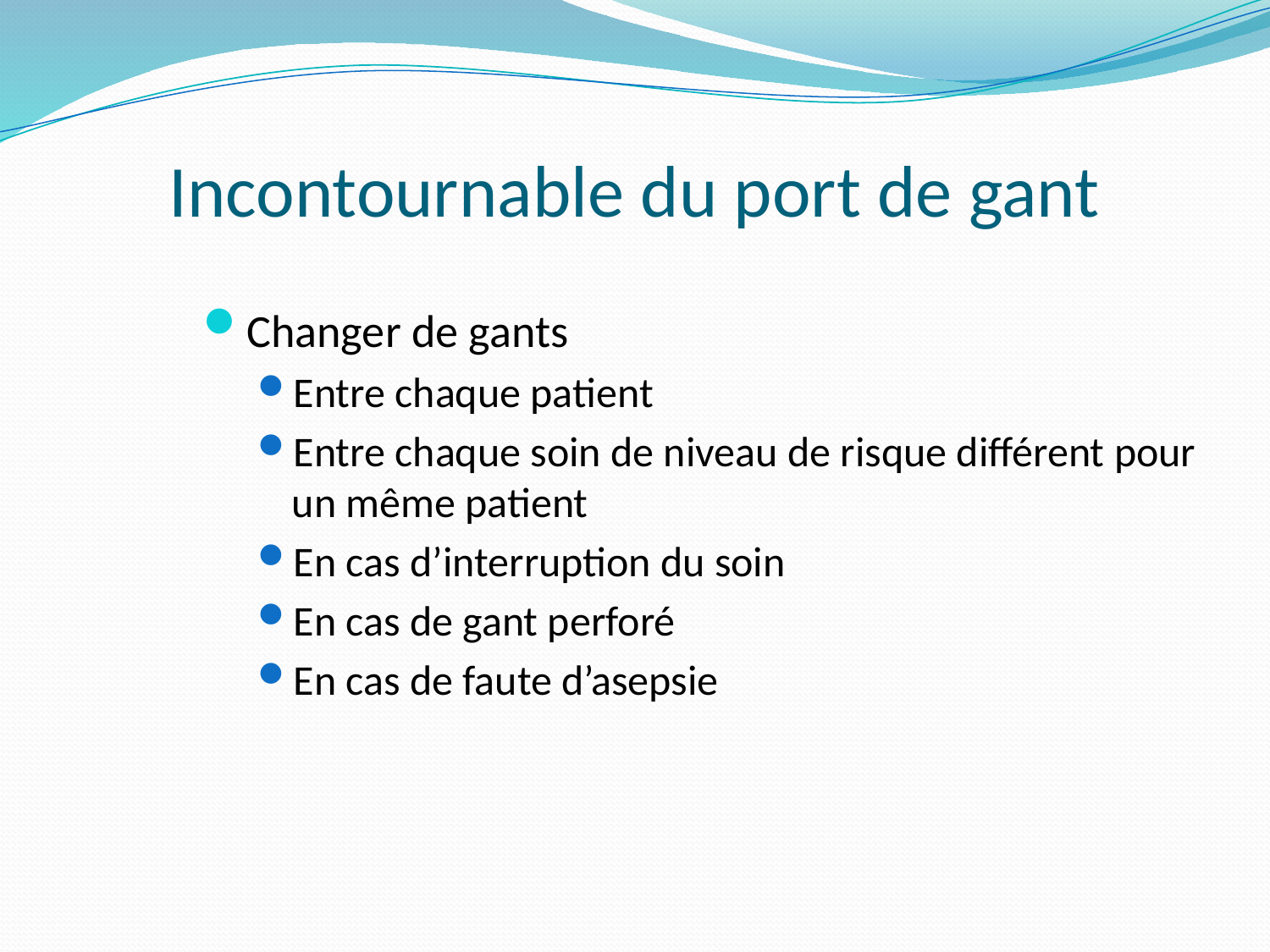

# Incontournable du port de gant

Changer de gants
Entre chaque patient
Entre chaque soin de niveau de risque différent pour un même patient
En cas d’interruption du soin
En cas de gant perforé
En cas de faute d’asepsie